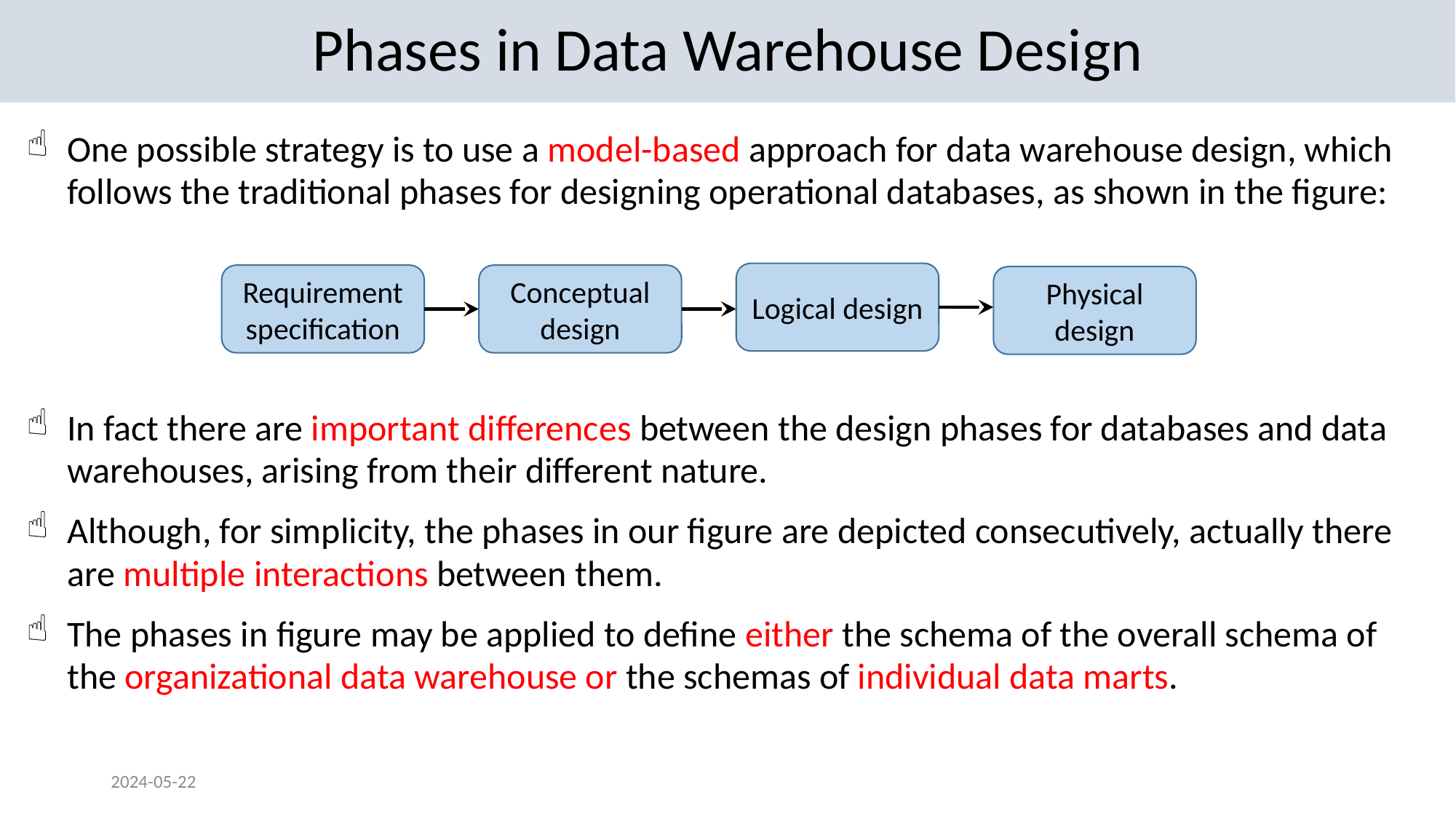

Phases in Data Warehouse Design
One possible strategy is to use a model-based approach for data warehouse design, which follows the traditional phases for designing operational databases, as shown in the figure:
Logical design
Requirement specification
Conceptual design
Physical design
In fact there are important differences between the design phases for databases and data warehouses, arising from their different nature.
Although, for simplicity, the phases in our figure are depicted consecutively, actually there are multiple interactions between them.
The phases in figure may be applied to define either the schema of the overall schema of the organizational data warehouse or the schemas of individual data marts.
2024-05-22